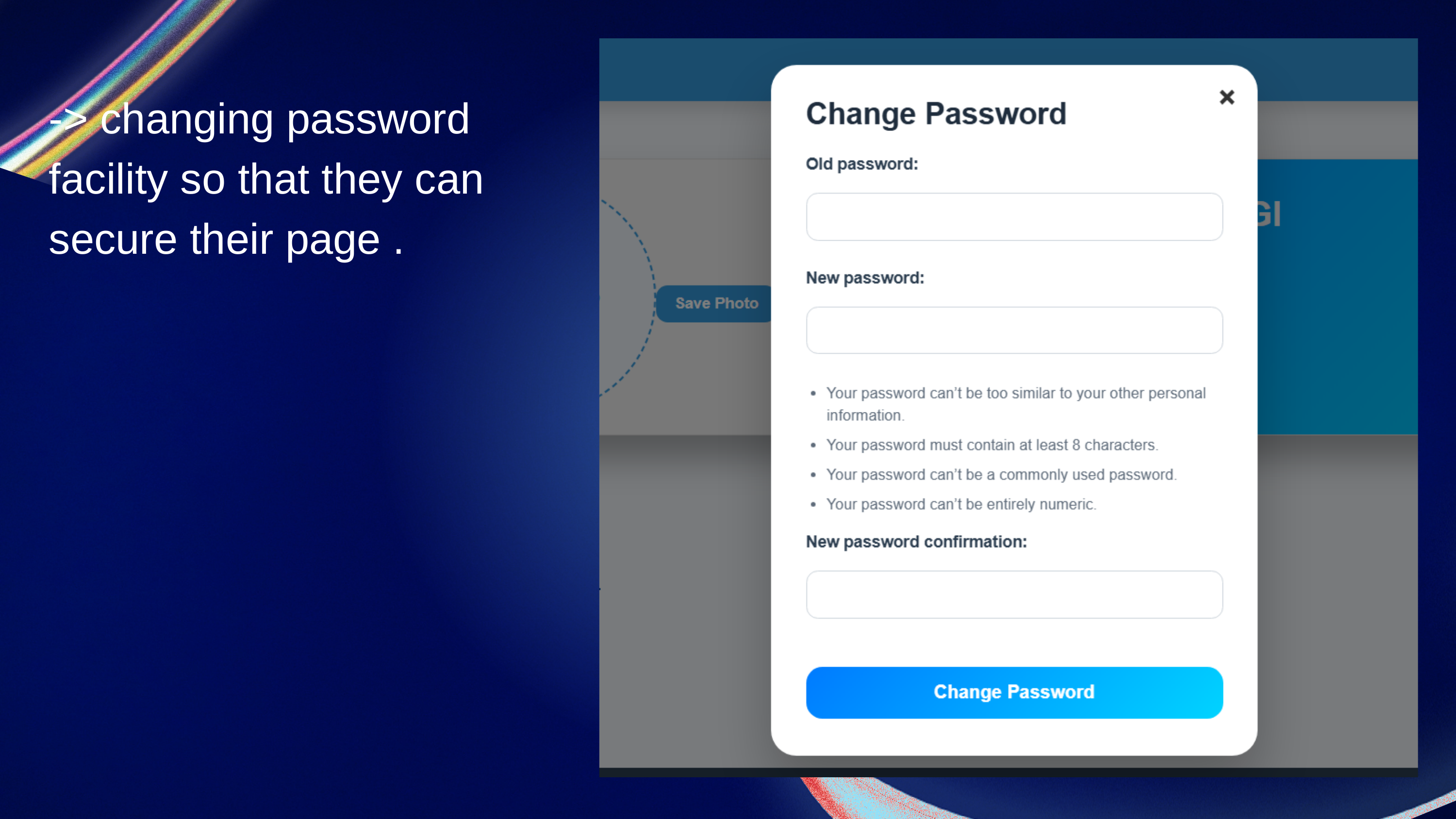

-> changing password facility so that they can secure their page .